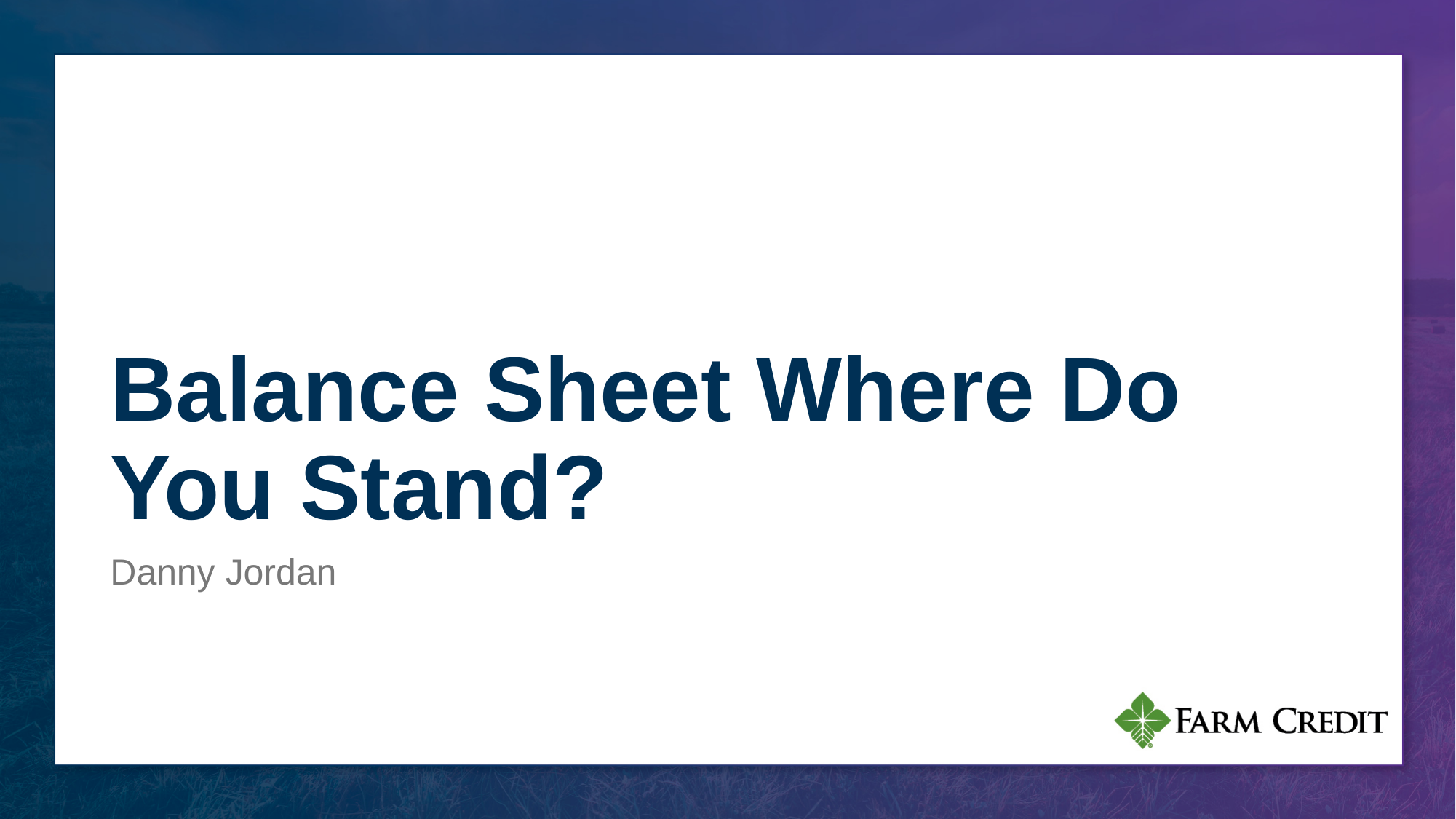

# Balance Sheet Where Do You Stand?
Danny Jordan